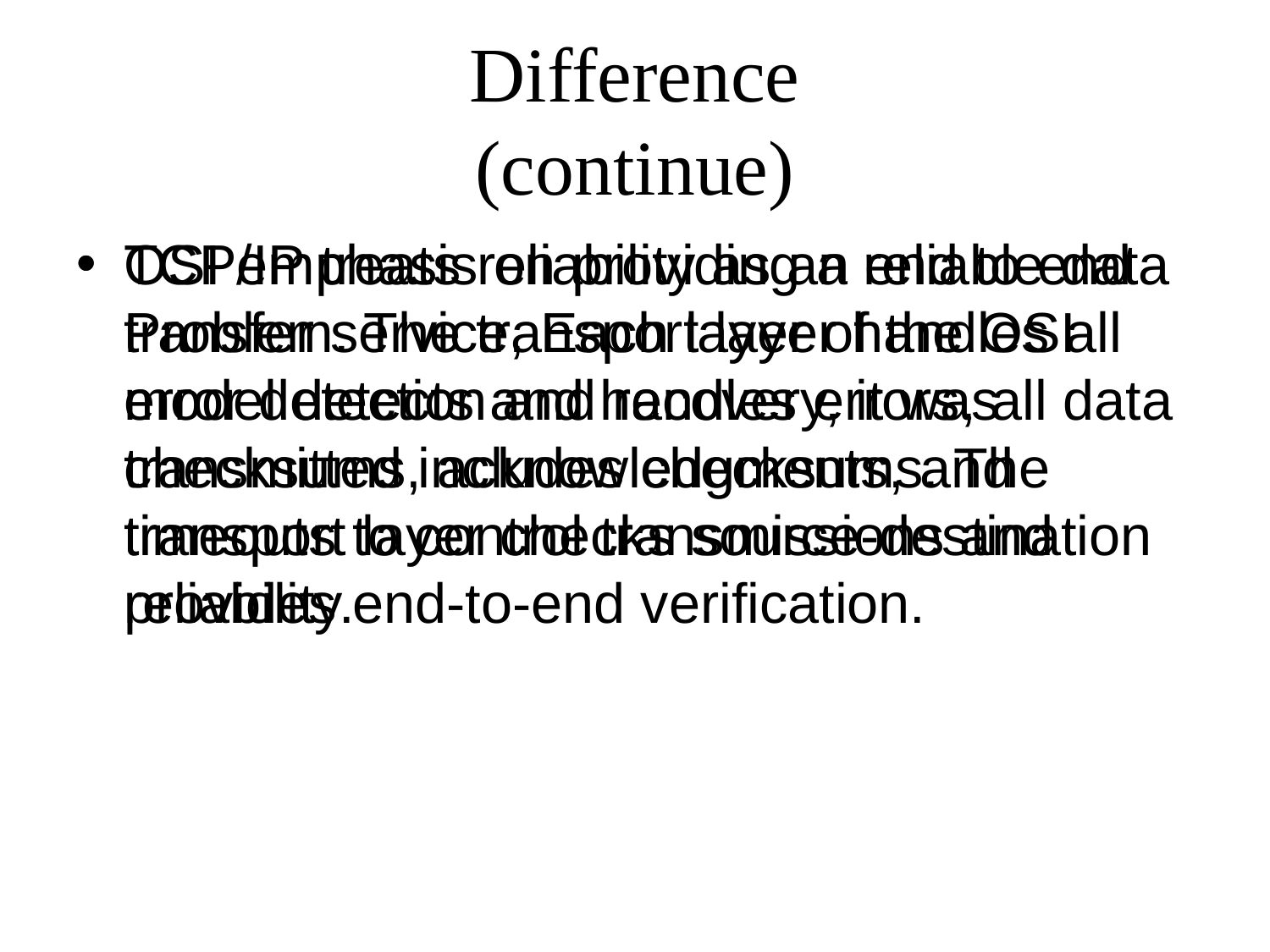

# Difference (continue)
OSI emphasis on providing a reliable data transfer service, Each layer of the OSI model detects and handles errors, all data transmitted includes checksums. The transport layer checks source-destination reliability.
TCP/IP treats reliability as an end to end Problem. The transport layer handles all error detection and recovery, it was checksums, acknowledgments, and timeouts to control transmissions and provides end-to-end verification.